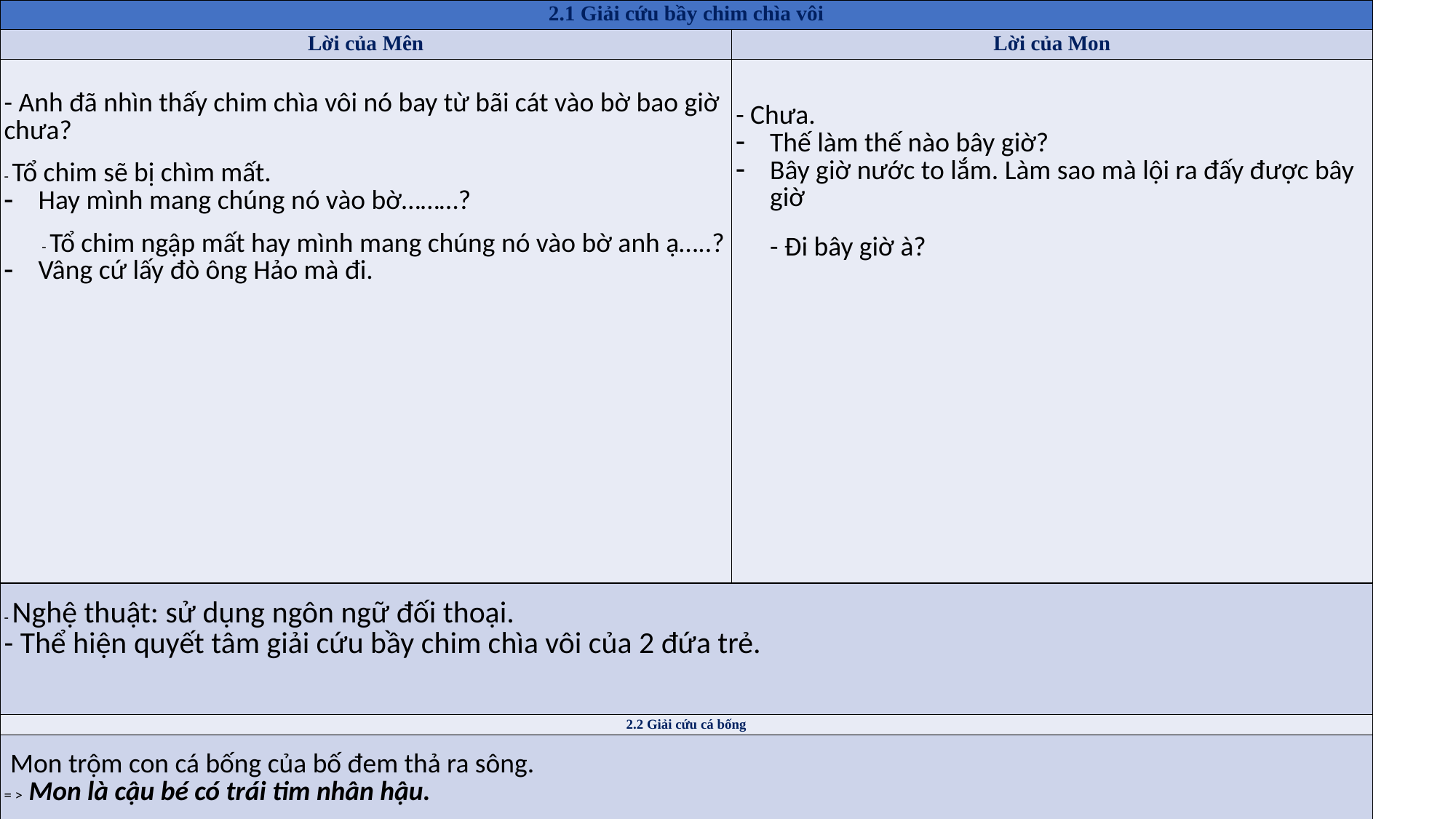

| 2.1 Giải cứu bầy chim chìa vôi |  |
| --- | --- |
| Lời của Mên | Lời của Mon |
| - Anh đã nhìn thấy chim chìa vôi nó bay từ bãi cát vào bờ bao giờ chưa? - Tổ chim sẽ bị chìm mất. Hay mình mang chúng nó vào bờ………? - Tổ chim ngập mất hay mình mang chúng nó vào bờ anh ạ…..? Vâng cứ lấy đò ông Hảo mà đi. | - Chưa. Thế làm thế nào bây giờ? Bây giờ nước to lắm. Làm sao mà lội ra đấy được bây giờ - Đi bây giờ à? |
| - Nghệ thuật: sử dụng ngôn ngữ đối thoại. - Thể hiện quyết tâm giải cứu bầy chim chìa vôi của 2 đứa trẻ. |  |
| 2.2 Giải cứu cá bống |  |
| Mon trộm con cá bống của bố đem thả ra sông. = > Mon là cậu bé có trái tim nhân hậu. |  |

#